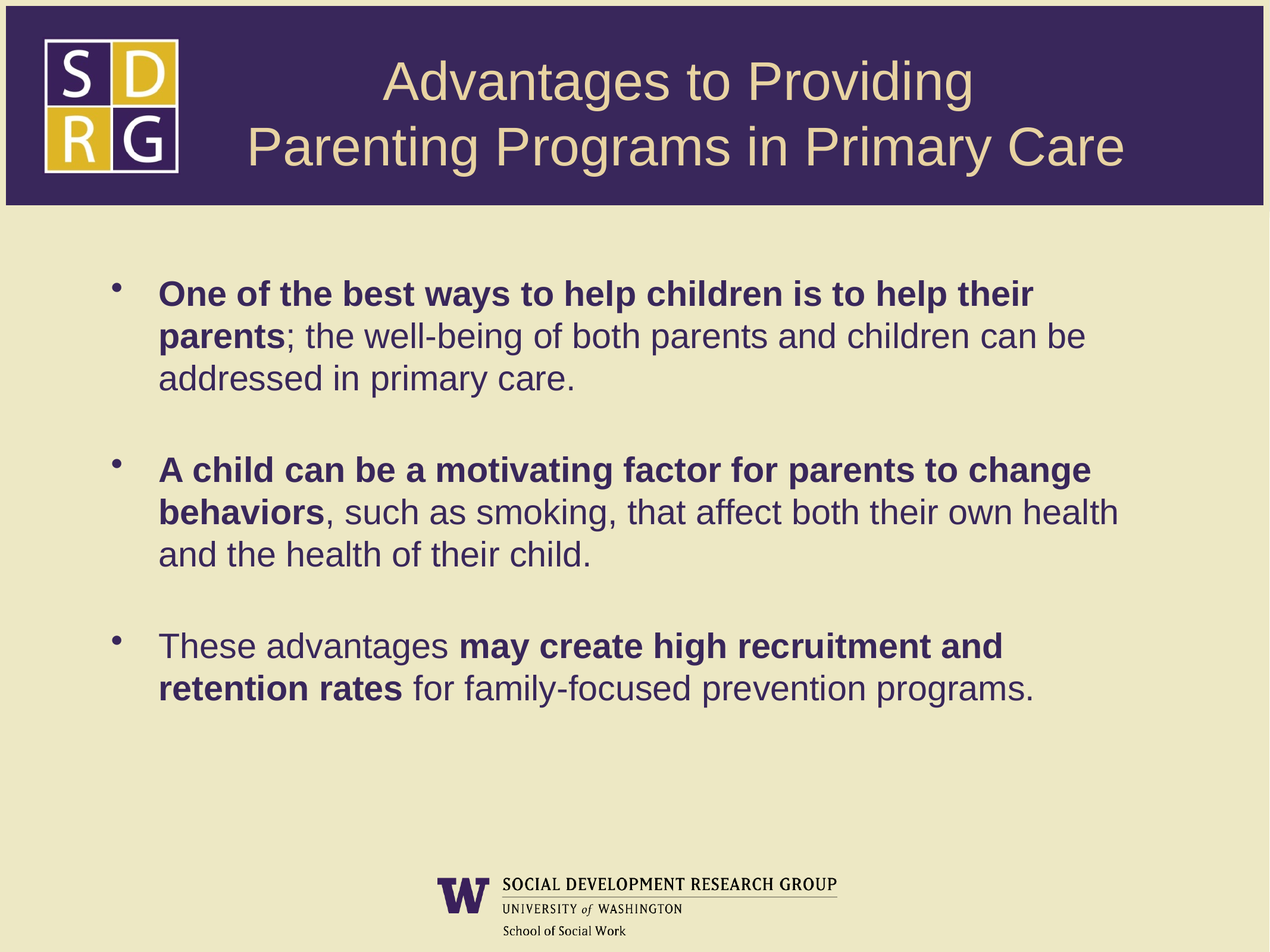

# Advantages to Providing Parenting Programs in Primary Care
One of the best ways to help children is to help their parents; the well-being of both parents and children can be addressed in primary care.
A child can be a motivating factor for parents to change behaviors, such as smoking, that affect both their own health and the health of their child.
These advantages may create high recruitment and retention rates for family-focused prevention programs.